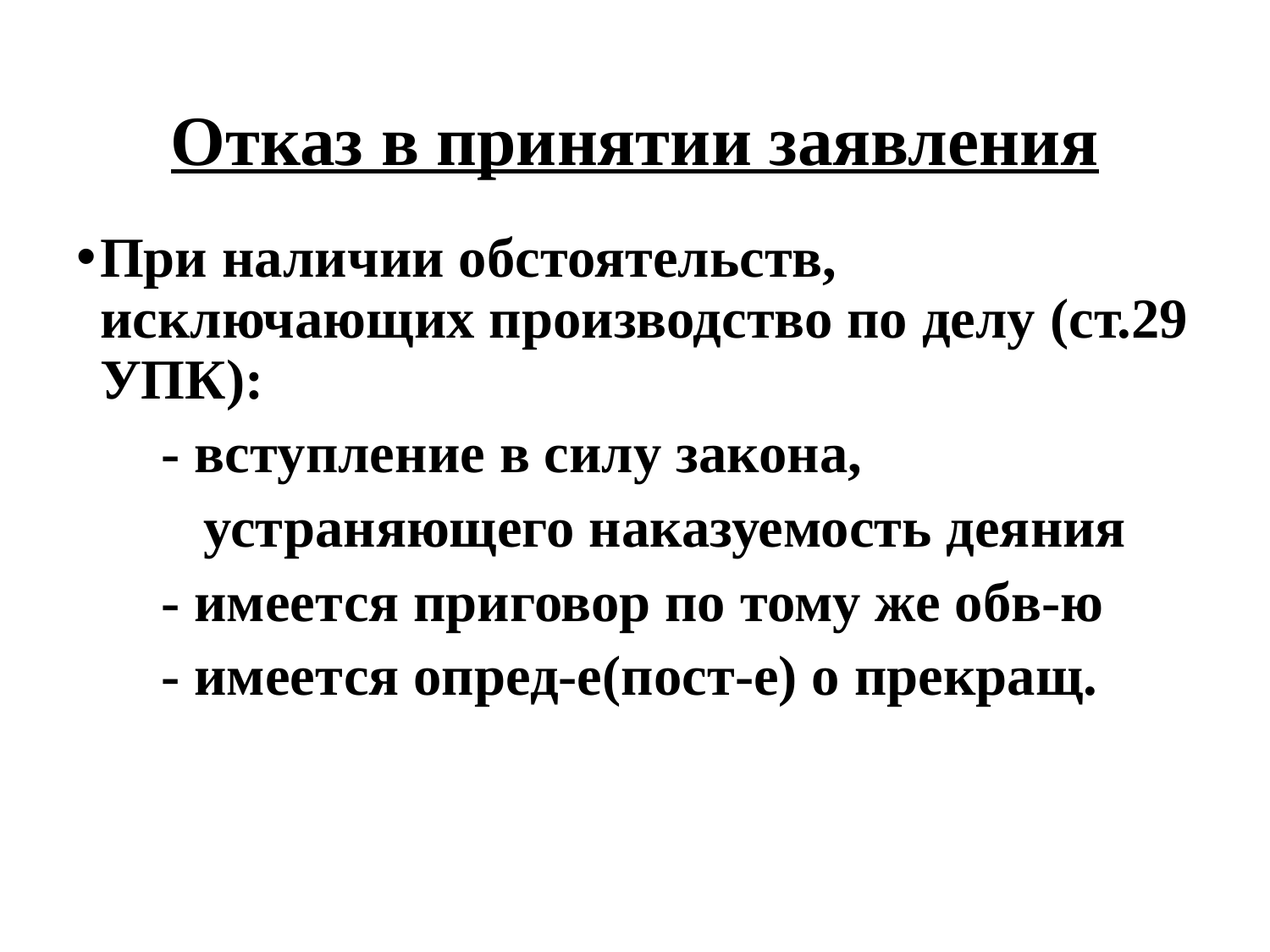

# Отказ в принятии заявления
При наличии обстоятельств, исключающих производство по делу (ст.29 УПК):
      - вступление в силу закона,
         устраняющего наказуемость деяния
      - имеется приговор по тому же обв-ю
      - имеется опред-е(пост-е) о прекращ.